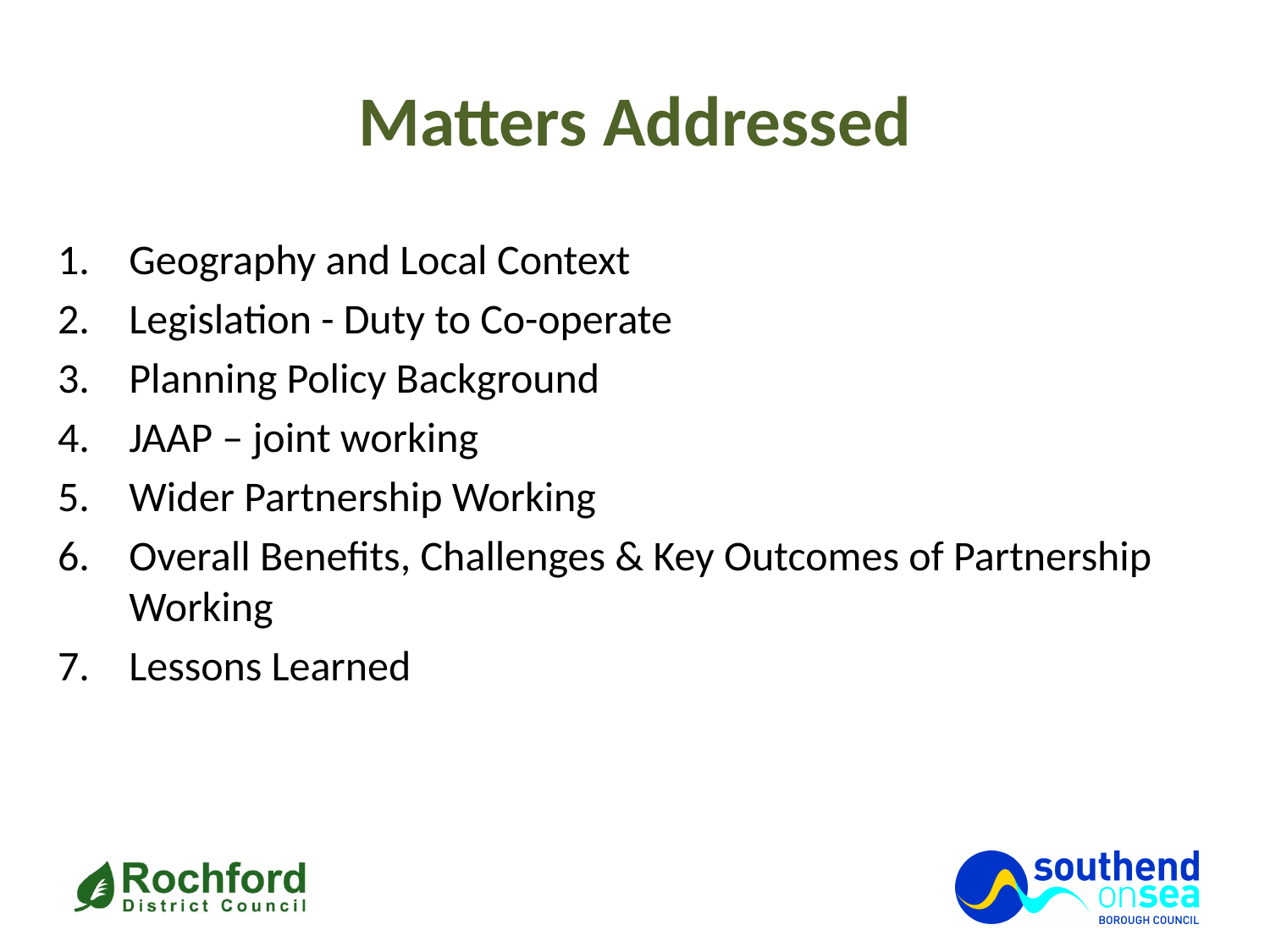

# Matters Addressed
Geography and Local Context
Legislation - Duty to Co-operate
Planning Policy Background
JAAP – joint working
Wider Partnership Working
Overall Benefits, Challenges & Key Outcomes of Partnership Working
Lessons Learned